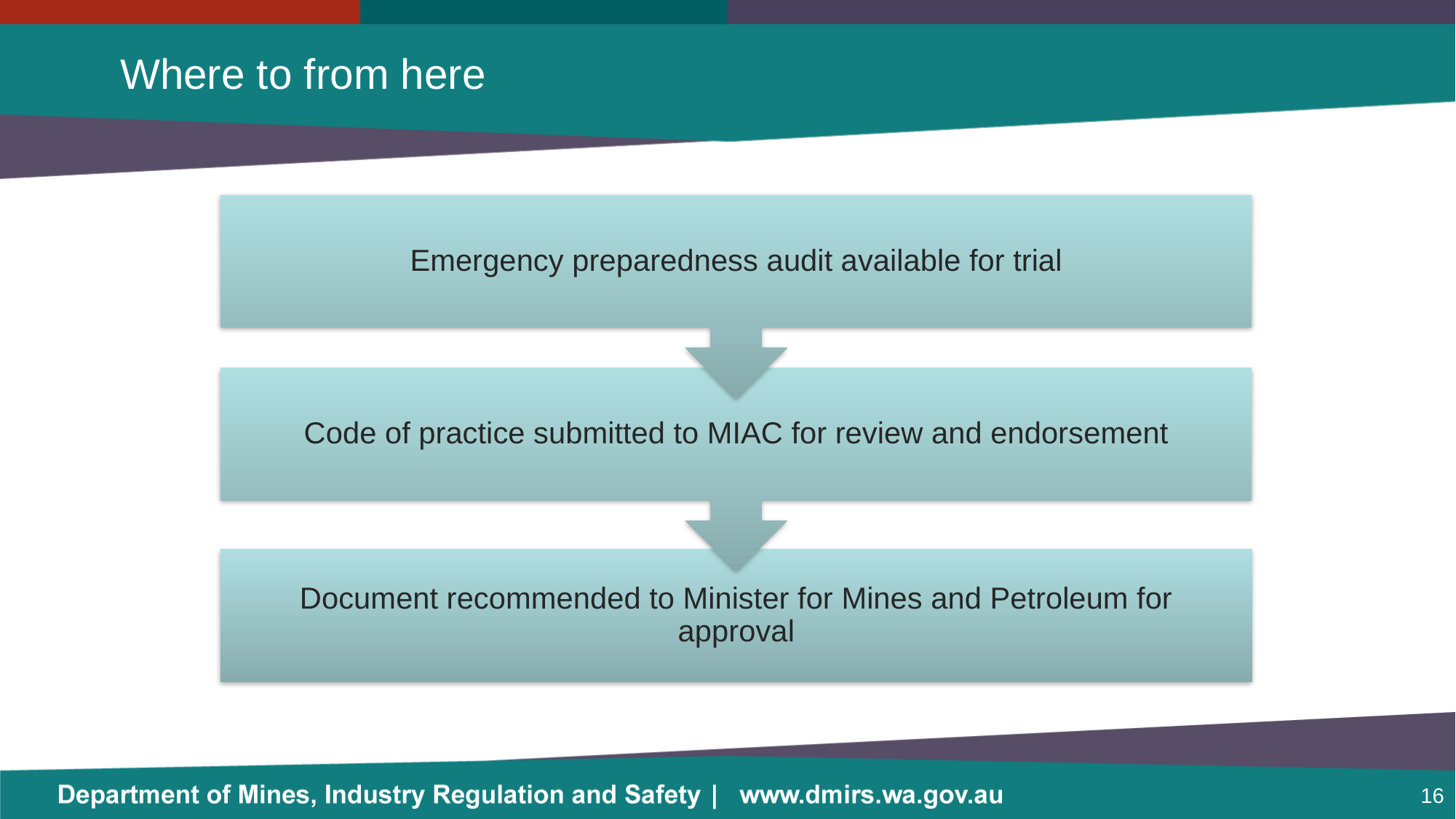

# Where to from here
Document recommended to Minister for Mines and Petroleum for approval
Code of practice submitted to MIAC for review and endorsement
Emergency preparedness audit available for trial
16